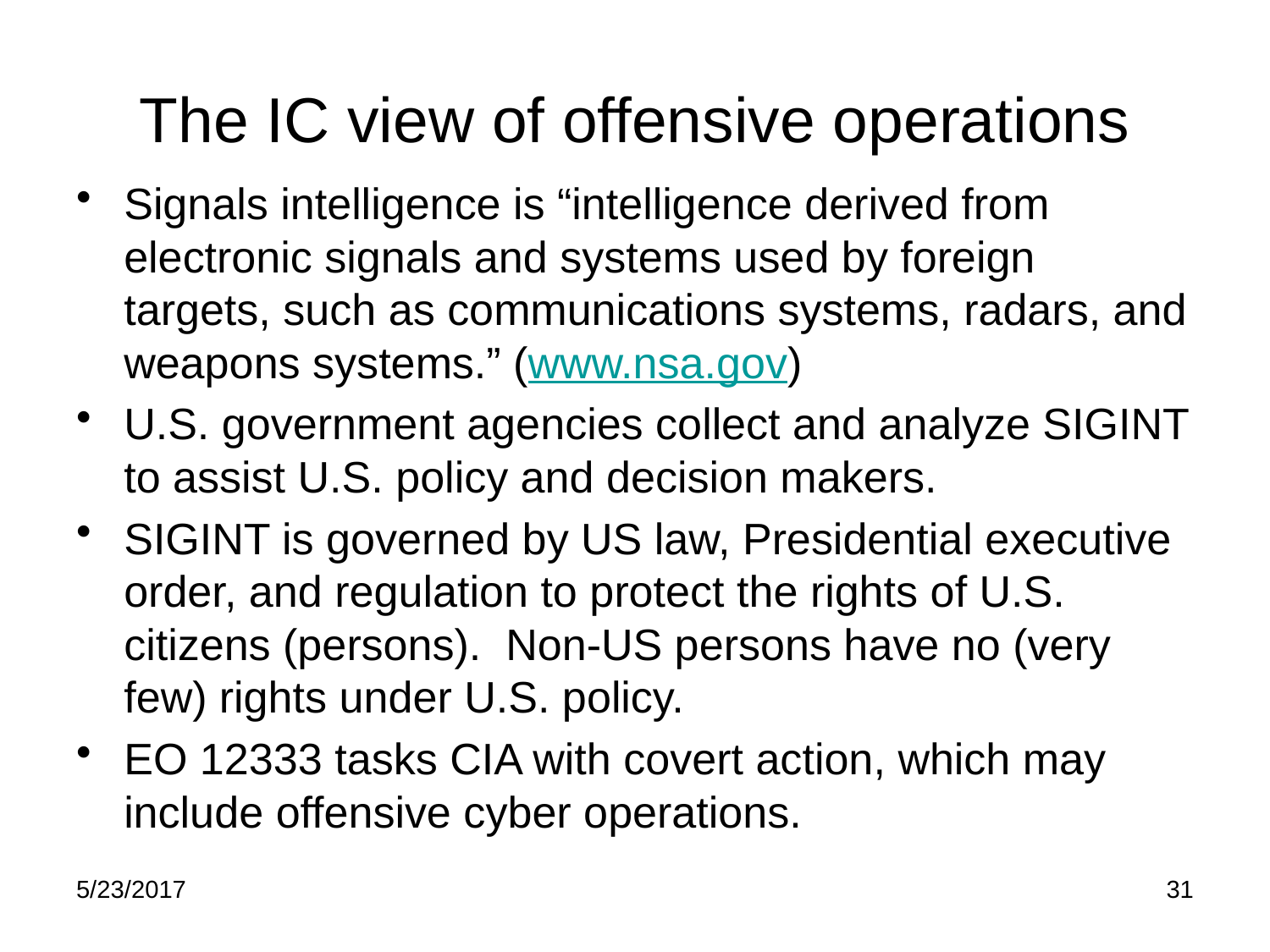

# The IC view of offensive operations
Signals intelligence is “intelligence derived from electronic signals and systems used by foreign targets, such as communications systems, radars, and weapons systems.” (www.nsa.gov)
U.S. government agencies collect and analyze SIGINT to assist U.S. policy and decision makers.
SIGINT is governed by US law, Presidential executive order, and regulation to protect the rights of U.S. citizens (persons).  Non-US persons have no (very few) rights under U.S. policy.
EO 12333 tasks CIA with covert action, which may include offensive cyber operations.
5/23/2017
31